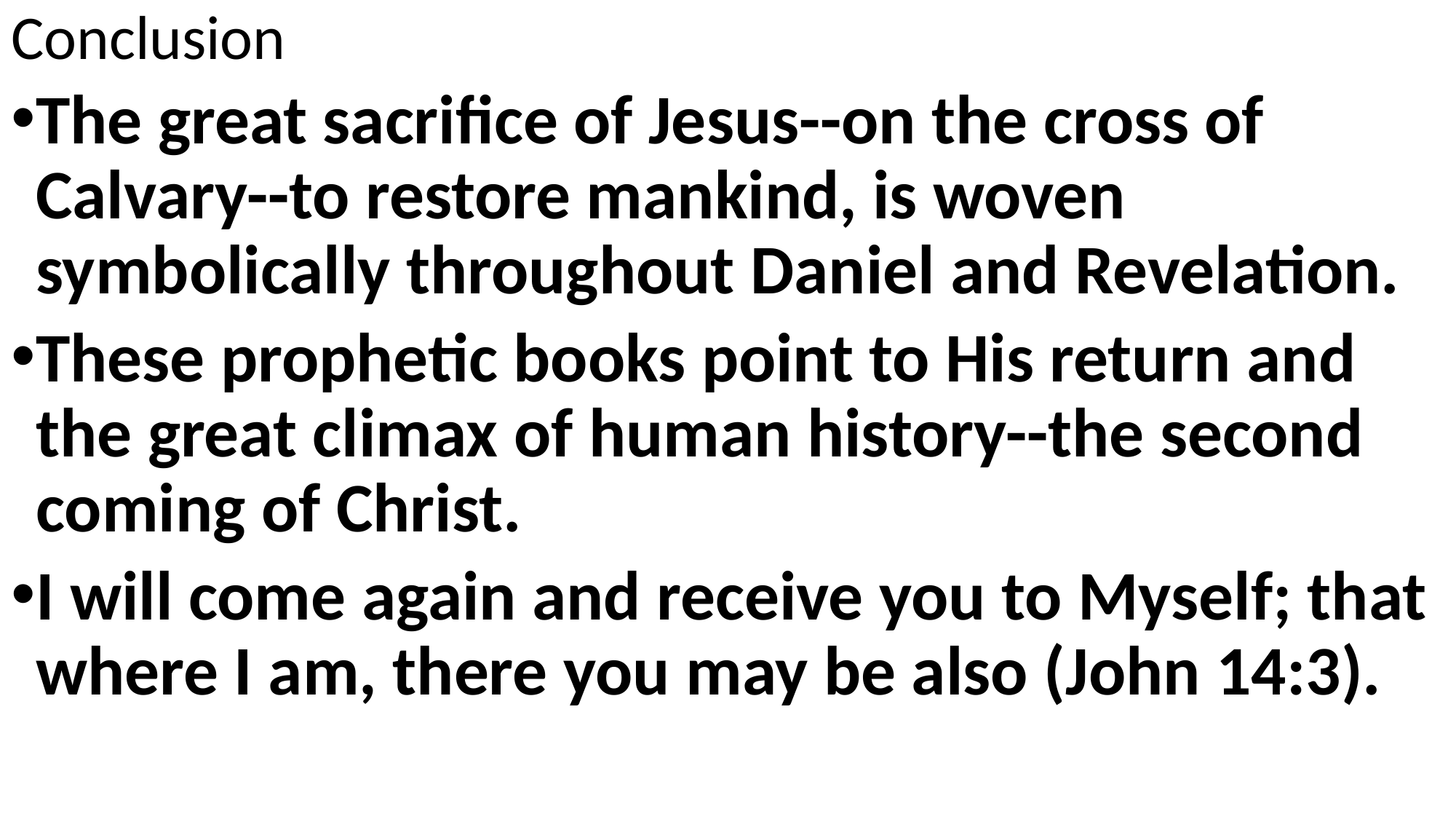

# Conclusion
The great sacrifice of Jesus--on the cross of Calvary--to restore mankind, is woven symbolically throughout Daniel and Revelation.
These prophetic books point to His return and the great climax of human history--the second coming of Christ.
I will come again and receive you to Myself; that where I am, there you may be also (John 14:3).